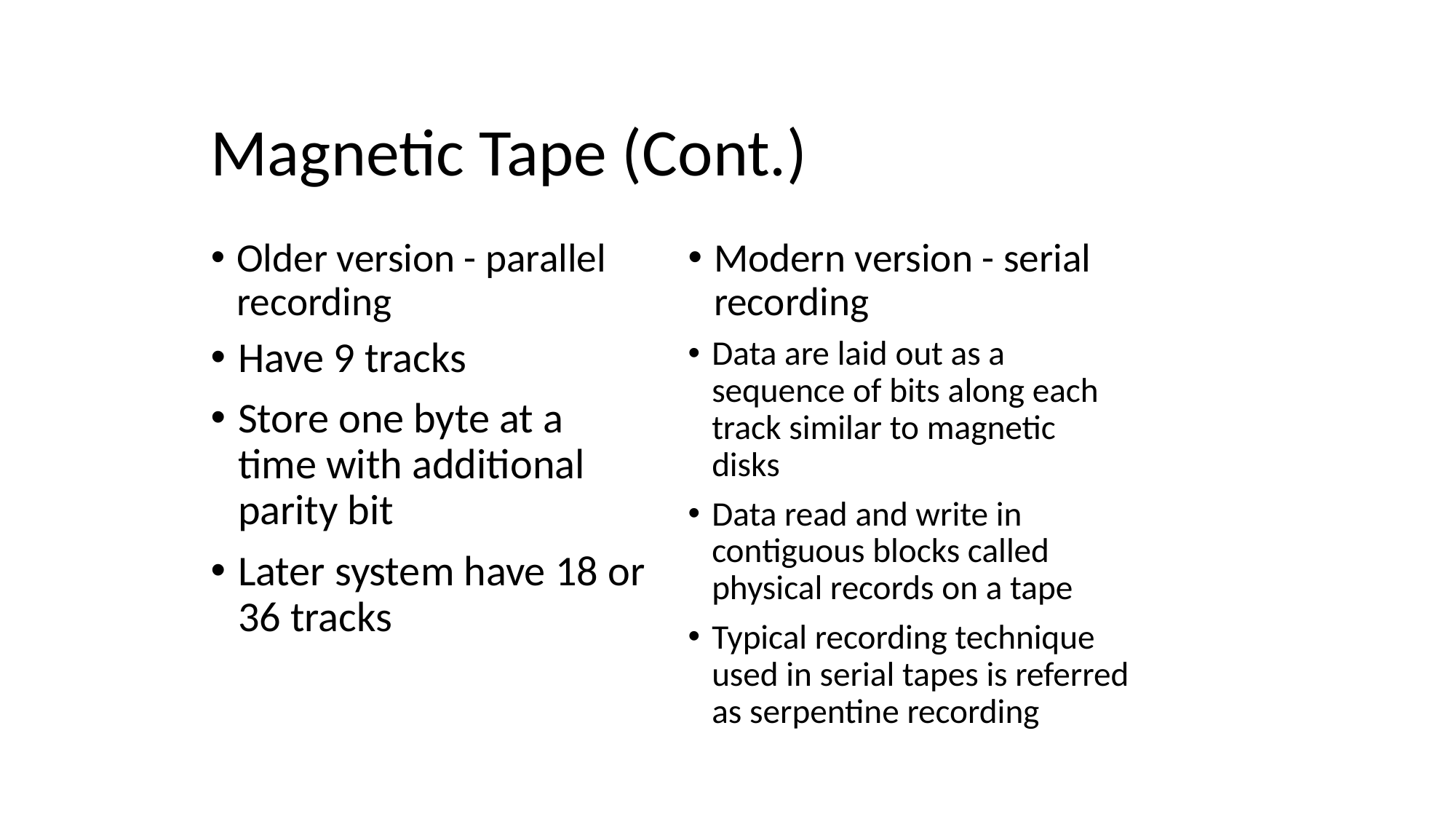

#
Magnetic Tape (Cont.)

Older version - parallel recording
Modern version - serial recording
Have 9 tracks
Store one byte at a time with additional parity bit
Later system have 18 or 36 tracks
Data are laid out as a sequence of bits along each track similar to magnetic disks
Data read and write in contiguous blocks called physical records on a tape
Typical recording technique used in serial tapes is referred as serpentine recording